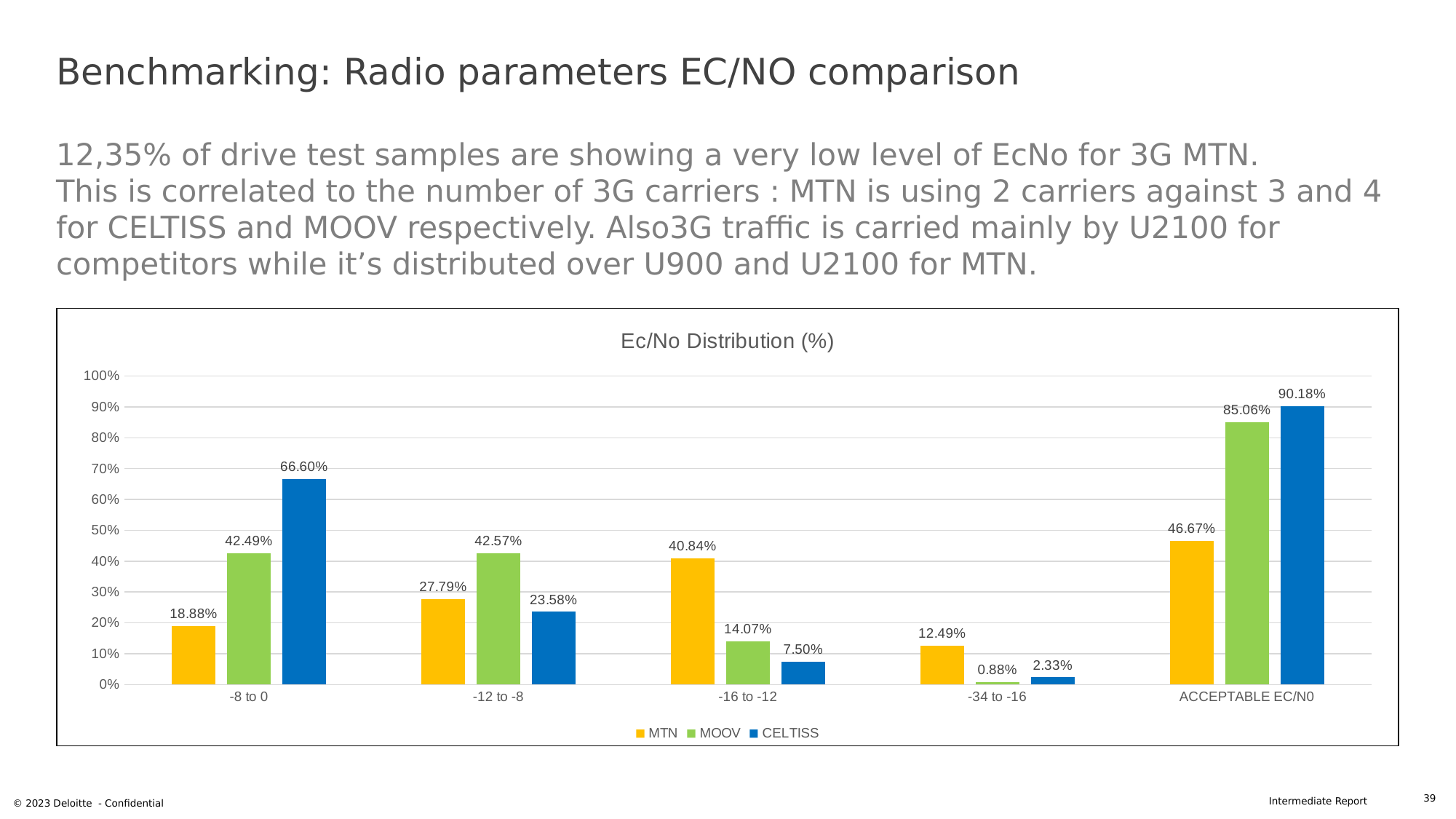

# Benchmarking: Radio parameters EC/NO comparison 12,35% of drive test samples are showing a very low level of EcNo for 3G MTN. This is correlated to the number of 3G carriers : MTN is using 2 carriers against 3 and 4 for CELTISS and MOOV respectively. Also3G traffic is carried mainly by U2100 for competitors while it’s distributed over U900 and U2100 for MTN.

### Chart: Ec/No Distribution (%)

| Category | MTN | MOOV | CELTISS |
|---|---|---|---|
| -8 to 0 | 0.1888 | 0.4249 | 0.666 |
| -12 to -8 | 0.2779 | 0.4257 | 0.2358 |
| -16 to -12 | 0.4084 | 0.1407 | 0.075 |
| -34 to -16 | 0.1249 | 0.0088 | 0.0233 |
| ACCEPTABLE EC/N0 | 0.4667 | 0.8506 | 0.9018 |
39
© 2023 Deloitte  - Confidential